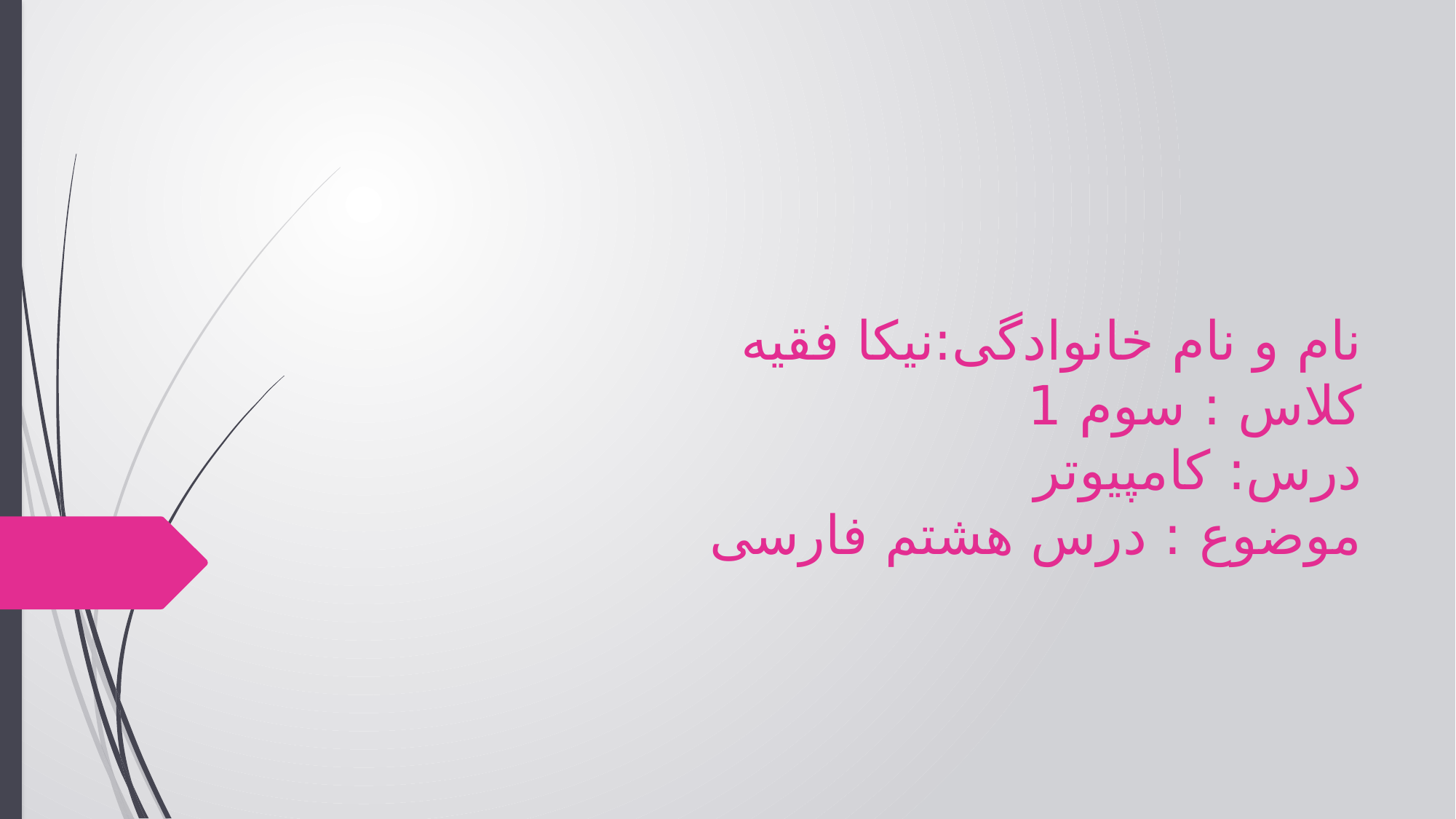

# نام و نام خانوادگی:نیکا فقیه کلاس : سوم 1 درس: کامپیوتر موضوع : درس هشتم فارسی